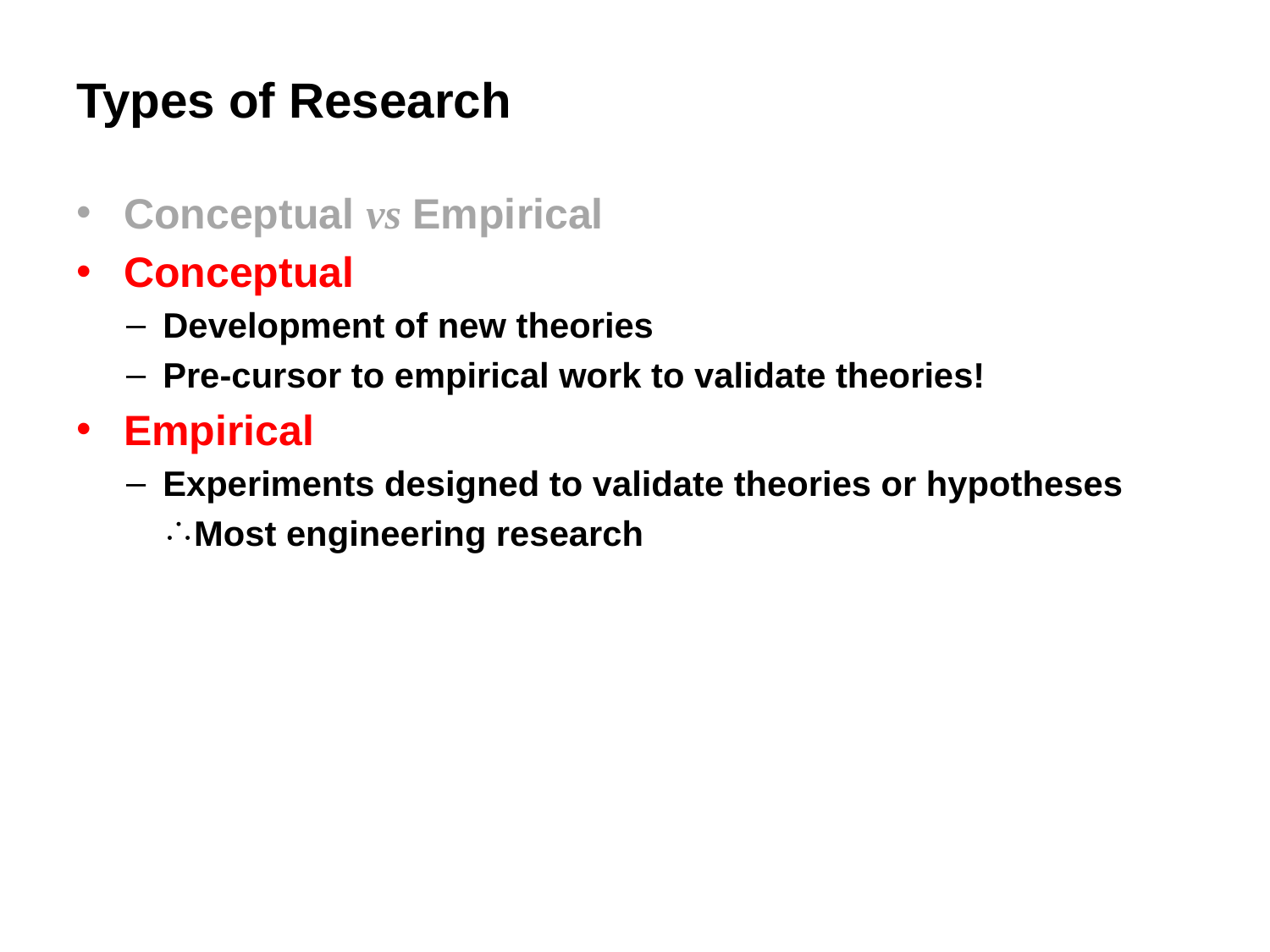

# Types of Research
Conceptual vs Empirical
Conceptual
Development of new theories
Pre-cursor to empirical work to validate theories!
Empirical
Experiments designed to validate theories or hypotheses
Most engineering research